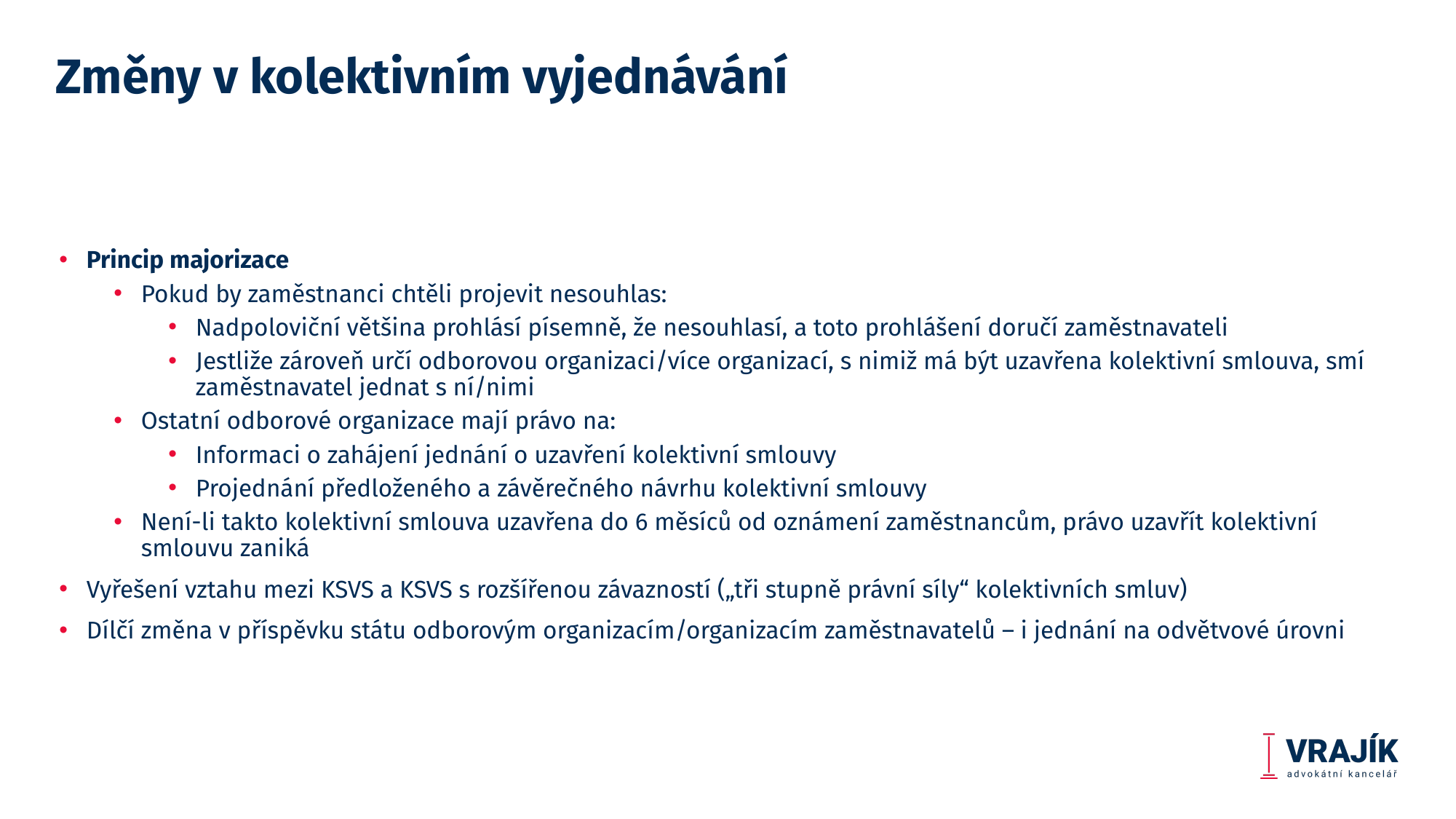

# Změny v kolektivním vyjednávání
Princip majorizace
Pokud by zaměstnanci chtěli projevit nesouhlas:
Nadpoloviční většina prohlásí písemně, že nesouhlasí, a toto prohlášení doručí zaměstnavateli
Jestliže zároveň určí odborovou organizaci/více organizací, s nimiž má být uzavřena kolektivní smlouva, smí zaměstnavatel jednat s ní/nimi
Ostatní odborové organizace mají právo na:
Informaci o zahájení jednání o uzavření kolektivní smlouvy
Projednání předloženého a závěrečného návrhu kolektivní smlouvy
Není-li takto kolektivní smlouva uzavřena do 6 měsíců od oznámení zaměstnancům, právo uzavřít kolektivní smlouvu zaniká
Vyřešení vztahu mezi KSVS a KSVS s rozšířenou závazností („tři stupně právní síly“ kolektivních smluv)
Dílčí změna v příspěvku státu odborovým organizacím/organizacím zaměstnavatelů – i jednání na odvětvové úrovni